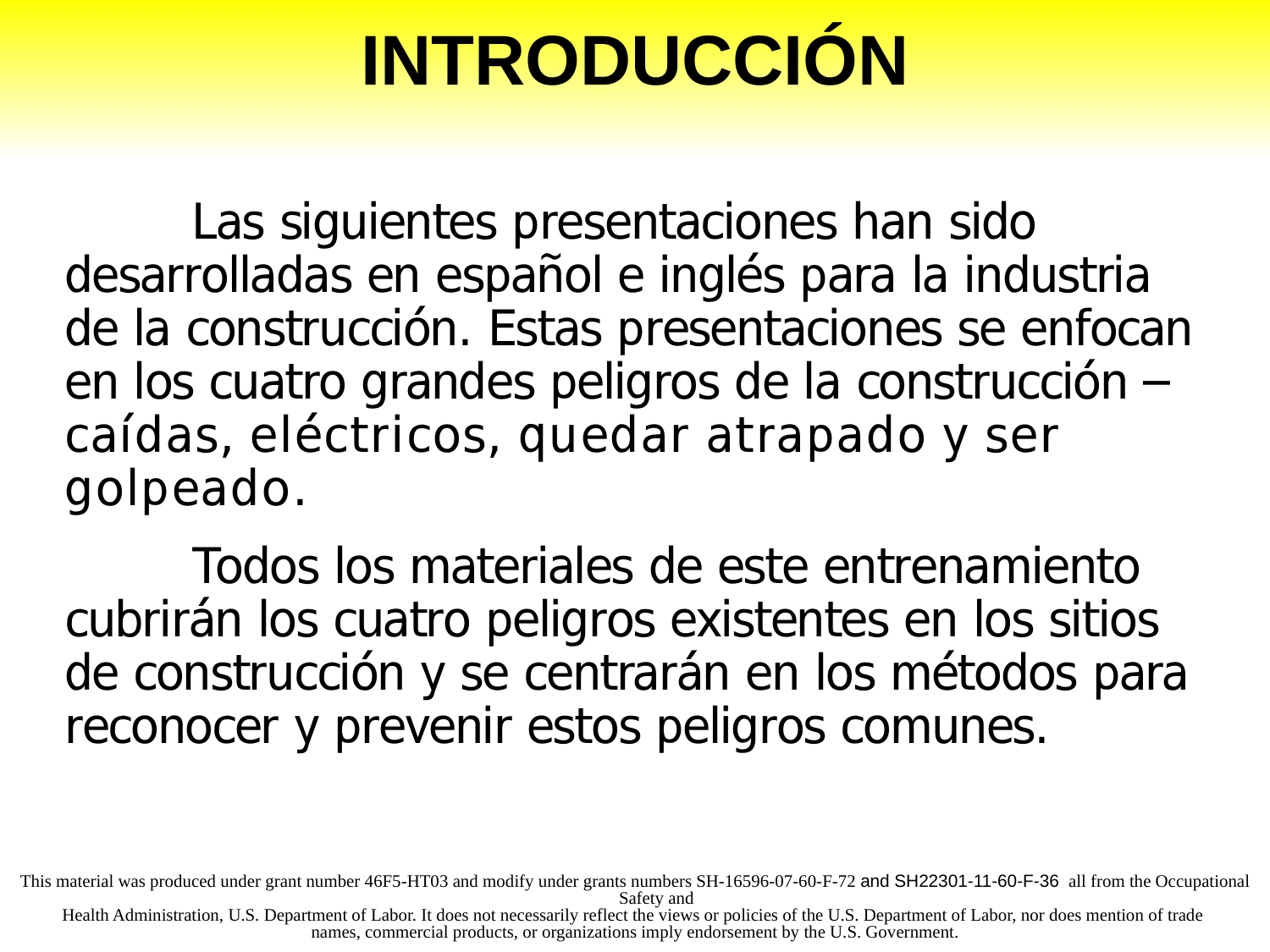

# Introducción
	Las siguientes presentaciones han sido desarrolladas en español e inglés para la industria de la construcción. Estas presentaciones se enfocan en los cuatro grandes peligros de la construcción – caídas, eléctricos, quedar atrapado y ser golpeado.
	Todos los materiales de este entrenamiento cubrirán los cuatro peligros existentes en los sitios de construcción y se centrarán en los métodos para reconocer y prevenir estos peligros comunes.
This material was produced under grant number 46F5-HT03 and modify under grants numbers SH-16596-07-60-F-72 and SH22301-11-60-F-36  all from the Occupational Safety and
Health Administration, U.S. Department of Labor. It does not necessarily reflect the views or policies of the U.S. Department of Labor, nor does mention of trade
names, commercial products, or organizations imply endorsement by the U.S. Government.